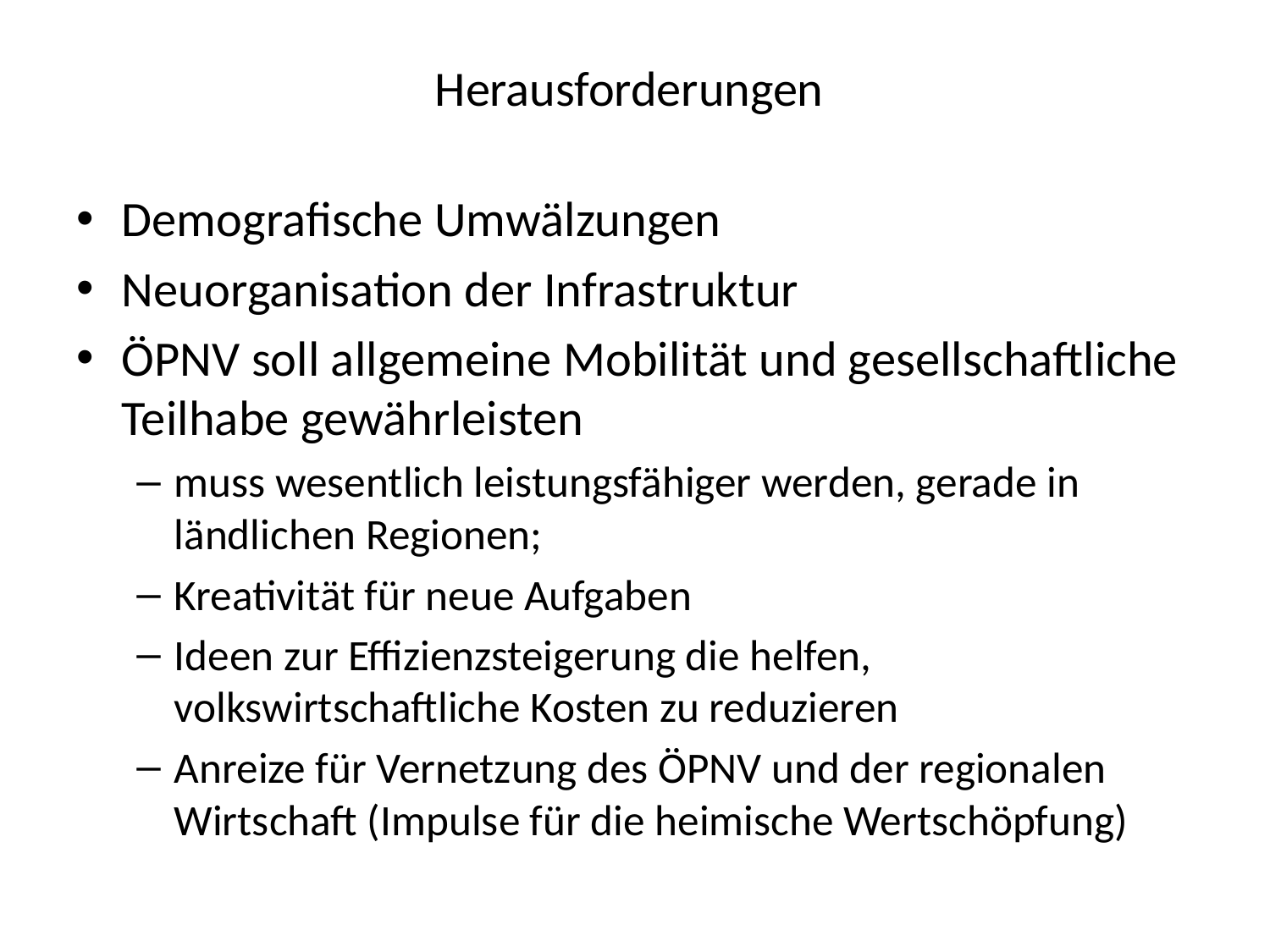

# Herausforderungen
Demografische Umwälzungen
Neuorganisation der Infrastruktur
ÖPNV soll allgemeine Mobilität und gesellschaftliche Teilhabe gewährleisten
muss wesentlich leistungsfähiger werden, gerade in ländlichen Regionen;
Kreativität für neue Aufgaben
Ideen zur Effizienzsteigerung die helfen, volkswirtschaftliche Kosten zu reduzieren
Anreize für Vernetzung des ÖPNV und der regionalen Wirtschaft (Impulse für die heimische Wertschöpfung)